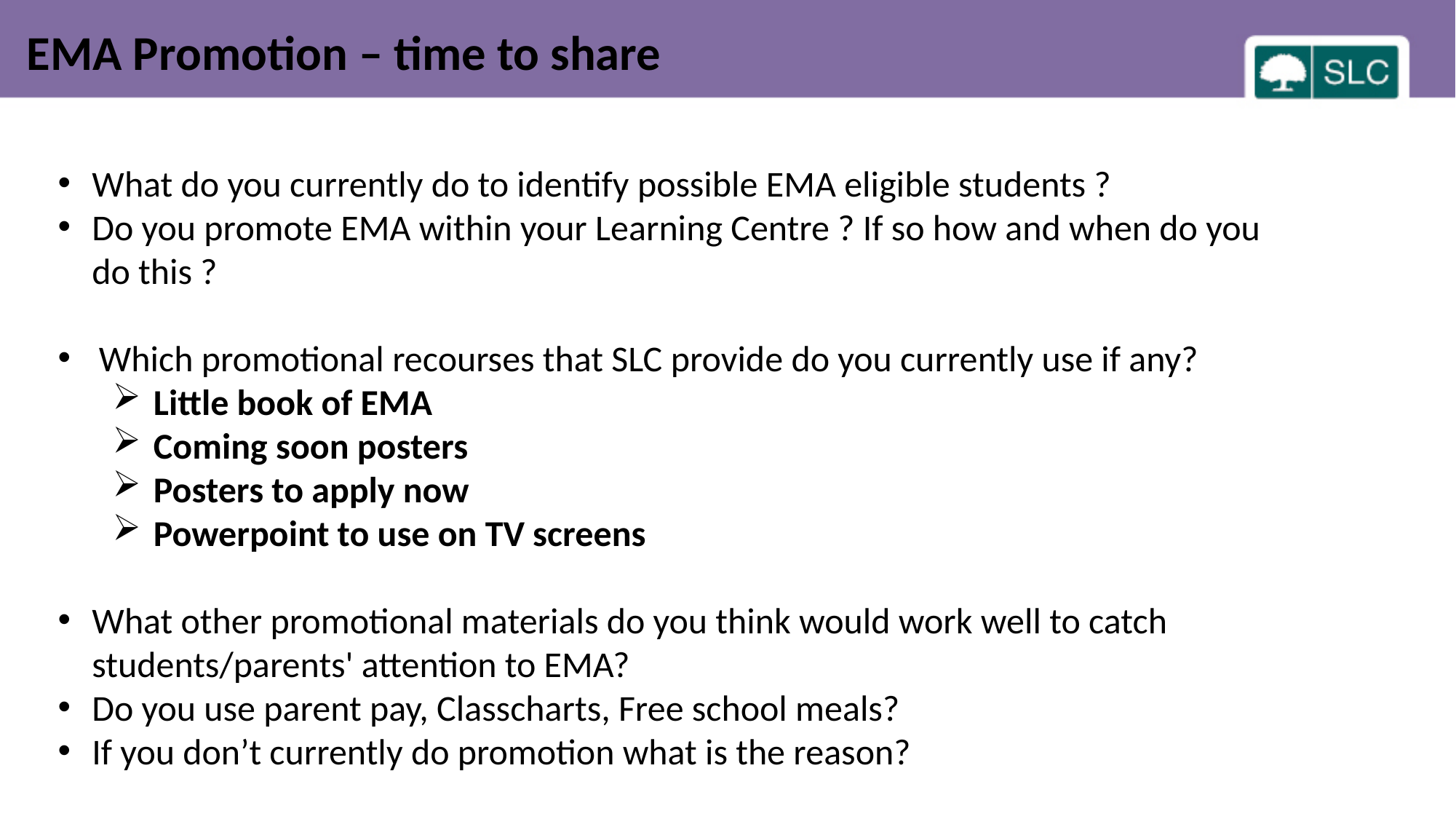

EMA Promotion – time to share
What do you currently do to identify possible EMA eligible students ?
Do you promote EMA within your Learning Centre ? If so how and when do you do this ?

Which promotional recourses that SLC provide do you currently use if any?
Little book of EMA
Coming soon posters
Posters to apply now
Powerpoint to use on TV screens

What other promotional materials do you think would work well to catch students/parents' attention to EMA?
Do you use parent pay, Classcharts, Free school meals?
If you don’t currently do promotion what is the reason?